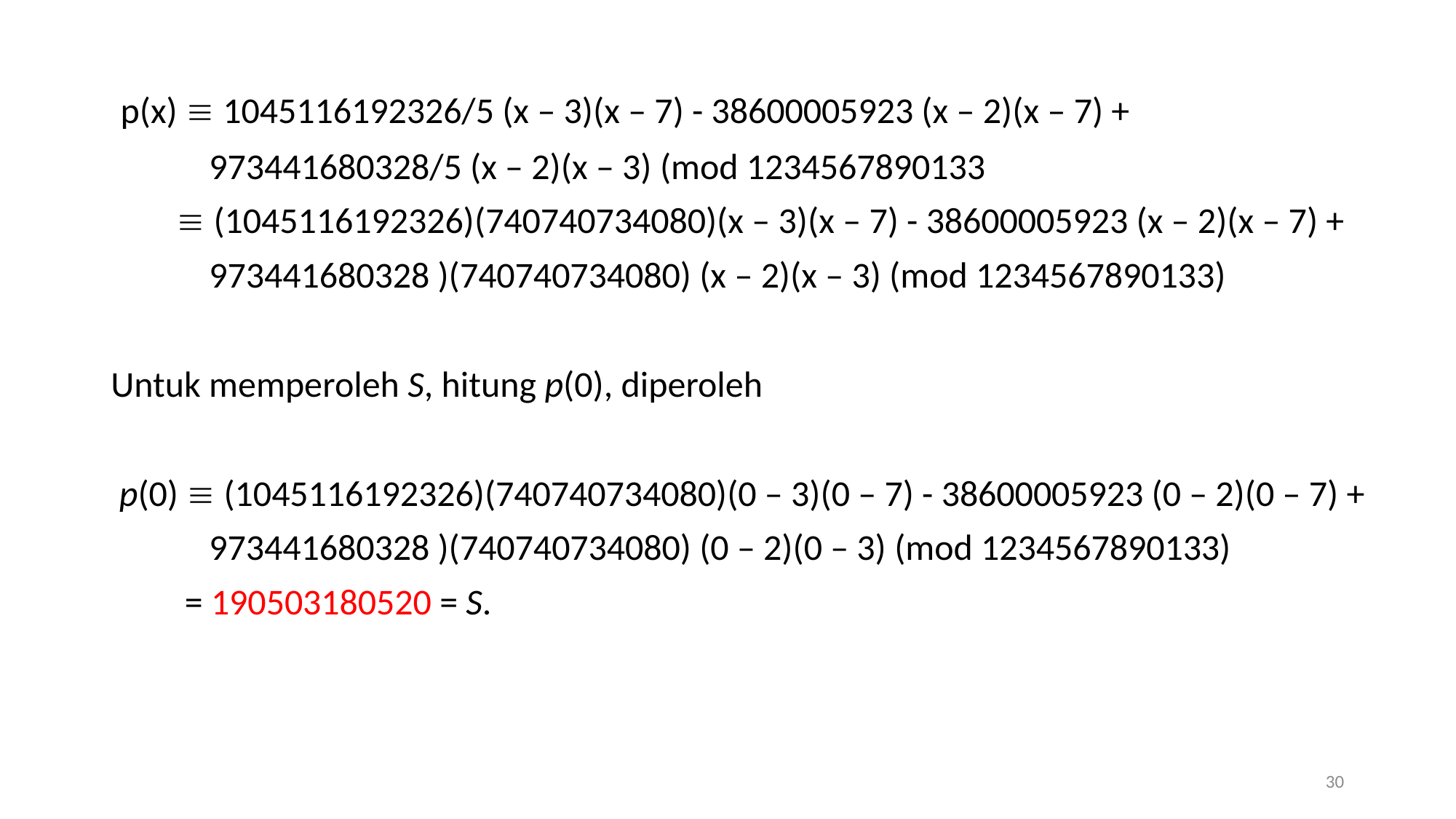

p(x) ≡ 1045116192326/5 (x – 3)(x – 7) - 38600005923 (x – 2)(x – 7) +
            973441680328/5 (x – 2)(x – 3) (mod 1234567890133
        ≡ (1045116192326)(740740734080)(x – 3)(x – 7) - 38600005923 (x – 2)(x – 7) +
            973441680328 )(740740734080) (x – 2)(x – 3) (mod 1234567890133)

Untuk memperoleh S, hitung p(0), diperoleh

 p(0) ≡ (1045116192326)(740740734080)(0 – 3)(0 – 7) - 38600005923 (0 – 2)(0 – 7) +
            973441680328 )(740740734080) (0 – 2)(0 – 3) (mod 1234567890133)
         = 190503180520 = S.

30